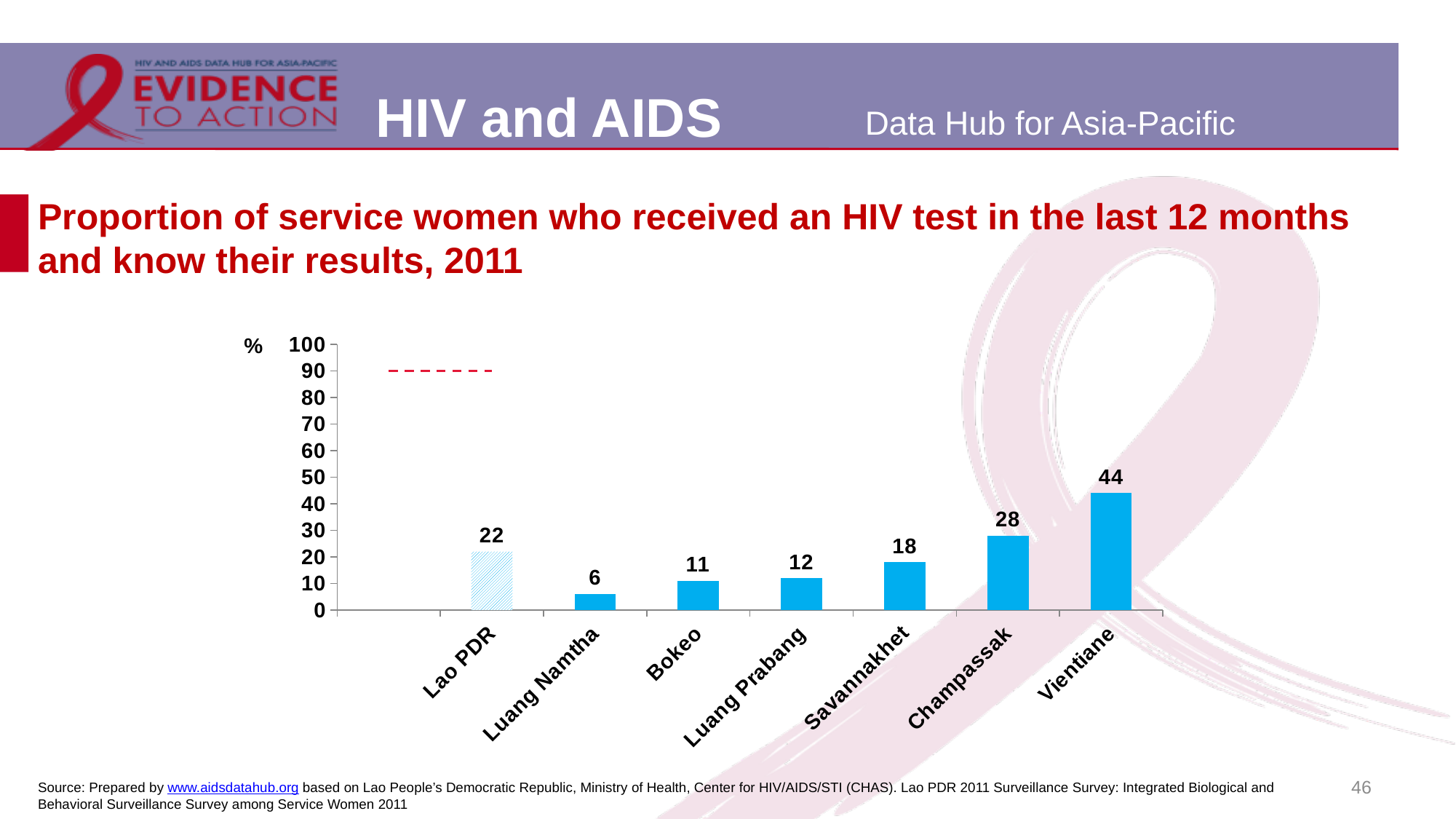

# Proportion of service women who received an HIV test in the last 12 months and know their results, 2011

[unsupported chart]

46
Source: Prepared by www.aidsdatahub.org based on Lao People’s Democratic Republic, Ministry of Health, Center for HIV/AIDS/STI (CHAS). Lao PDR 2011 Surveillance Survey: Integrated Biological and Behavioral Surveillance Survey among Service Women 2011